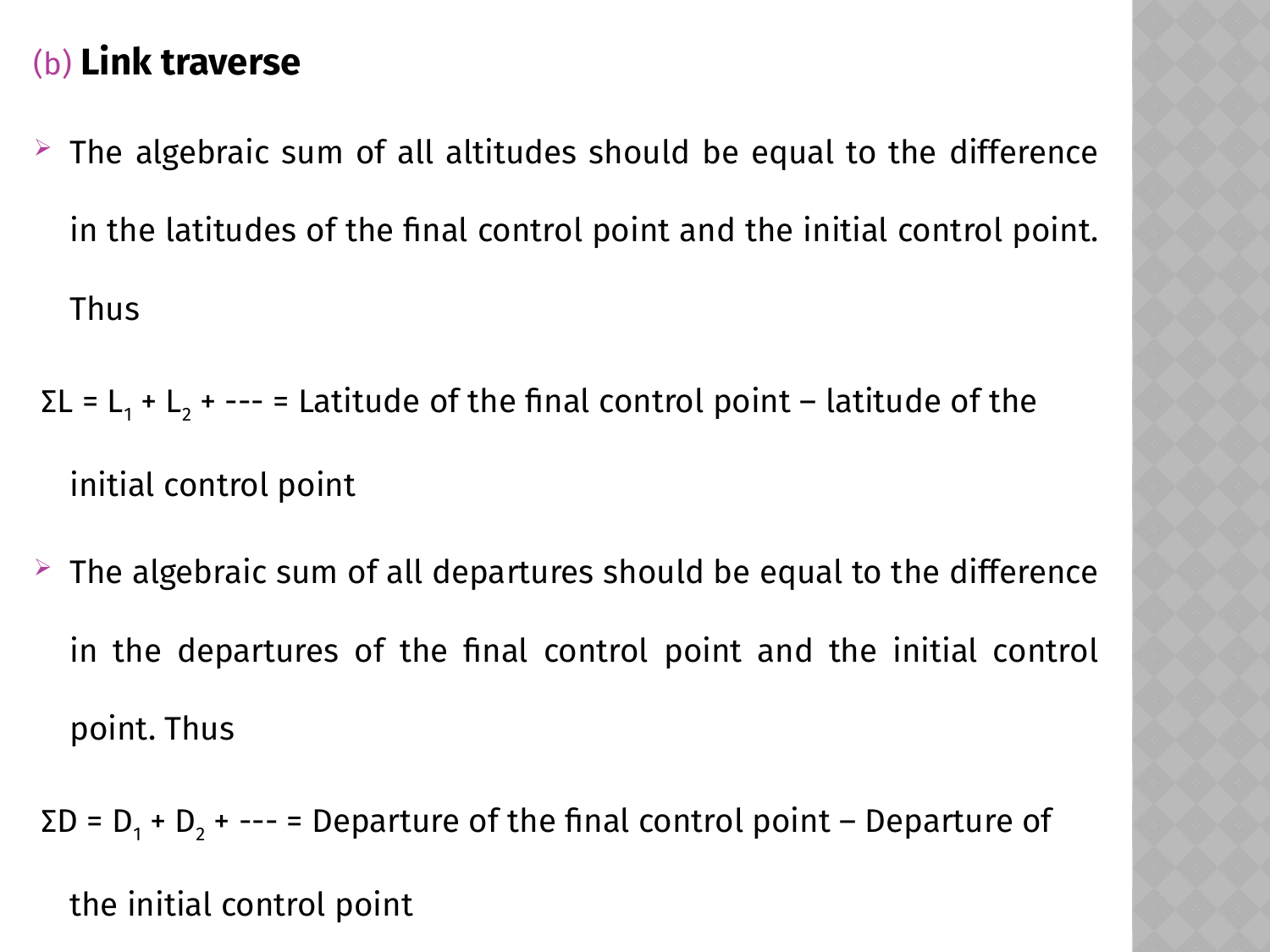

(b) Link traverse
The algebraic sum of all altitudes should be equal to the difference in the latitudes of the final control point and the initial control point. Thus
 ∑L = L1 + L2 + --- = Latitude of the final control point – latitude of the initial control point
The algebraic sum of all departures should be equal to the difference in the departures of the final control point and the initial control point. Thus
 ∑D = D1 + D2 + --- = Departure of the final control point – Departure of the initial control point